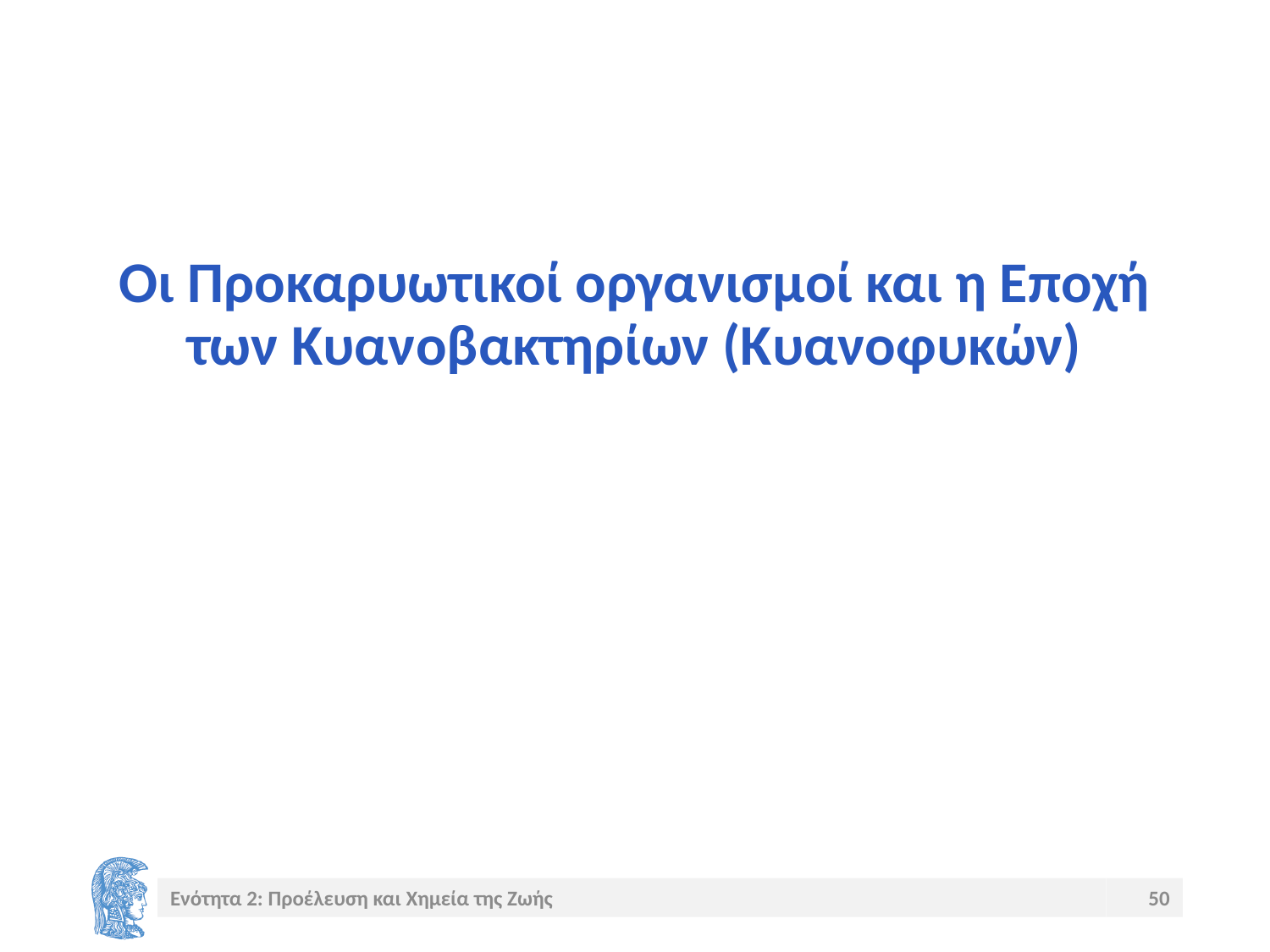

# Οι Προκαρυωτικοί οργανισμοί και η Εποχή των Κυανοβακτηρίων (Κυανοφυκών)
Ενότητα 2: Προέλευση και Χημεία της Ζωής
50